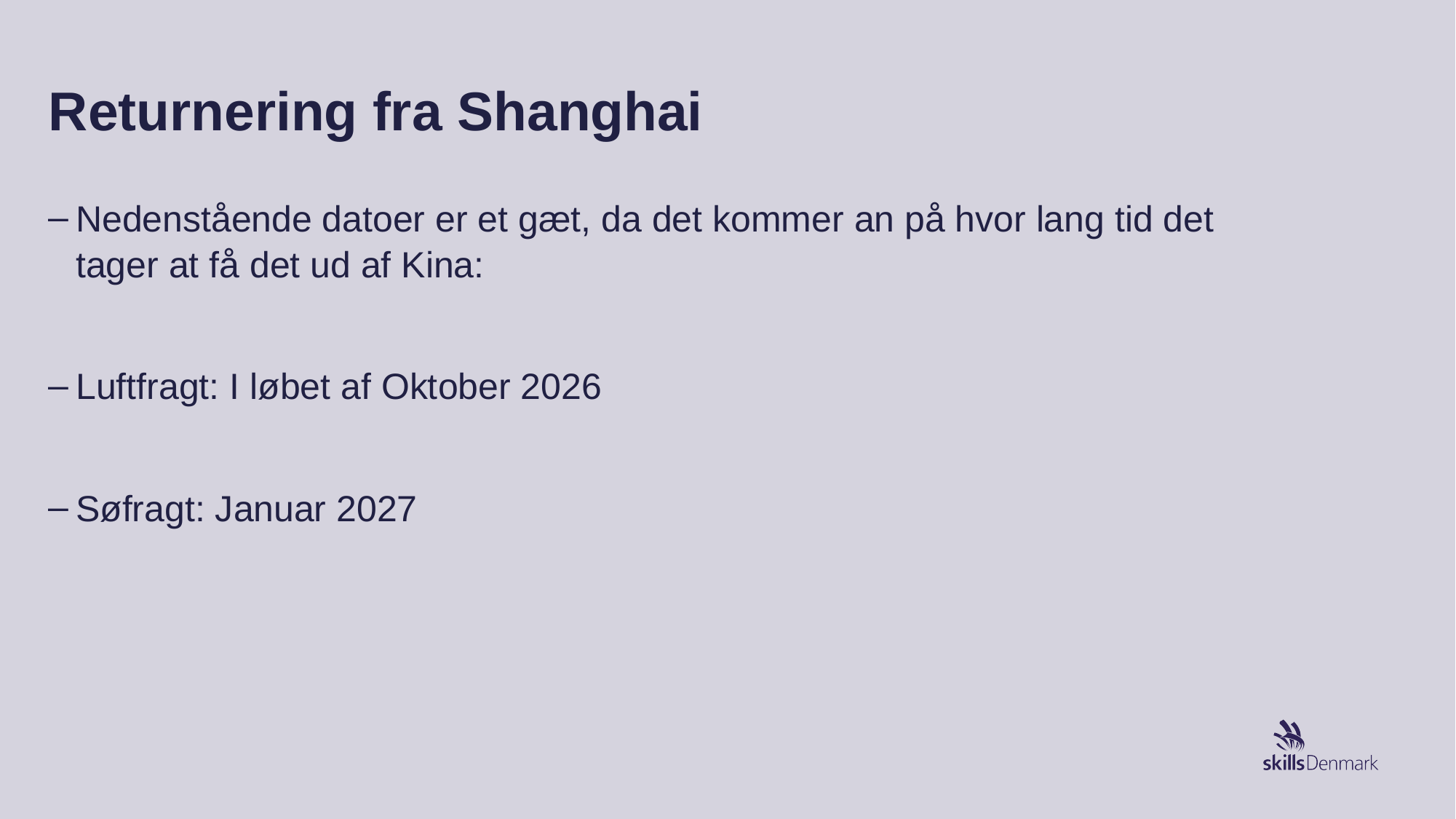

# Returnering fra Shanghai
Nedenstående datoer er et gæt, da det kommer an på hvor lang tid det tager at få det ud af Kina:

Luftfragt: I løbet af Oktober 2026

Søfragt: Januar 2027